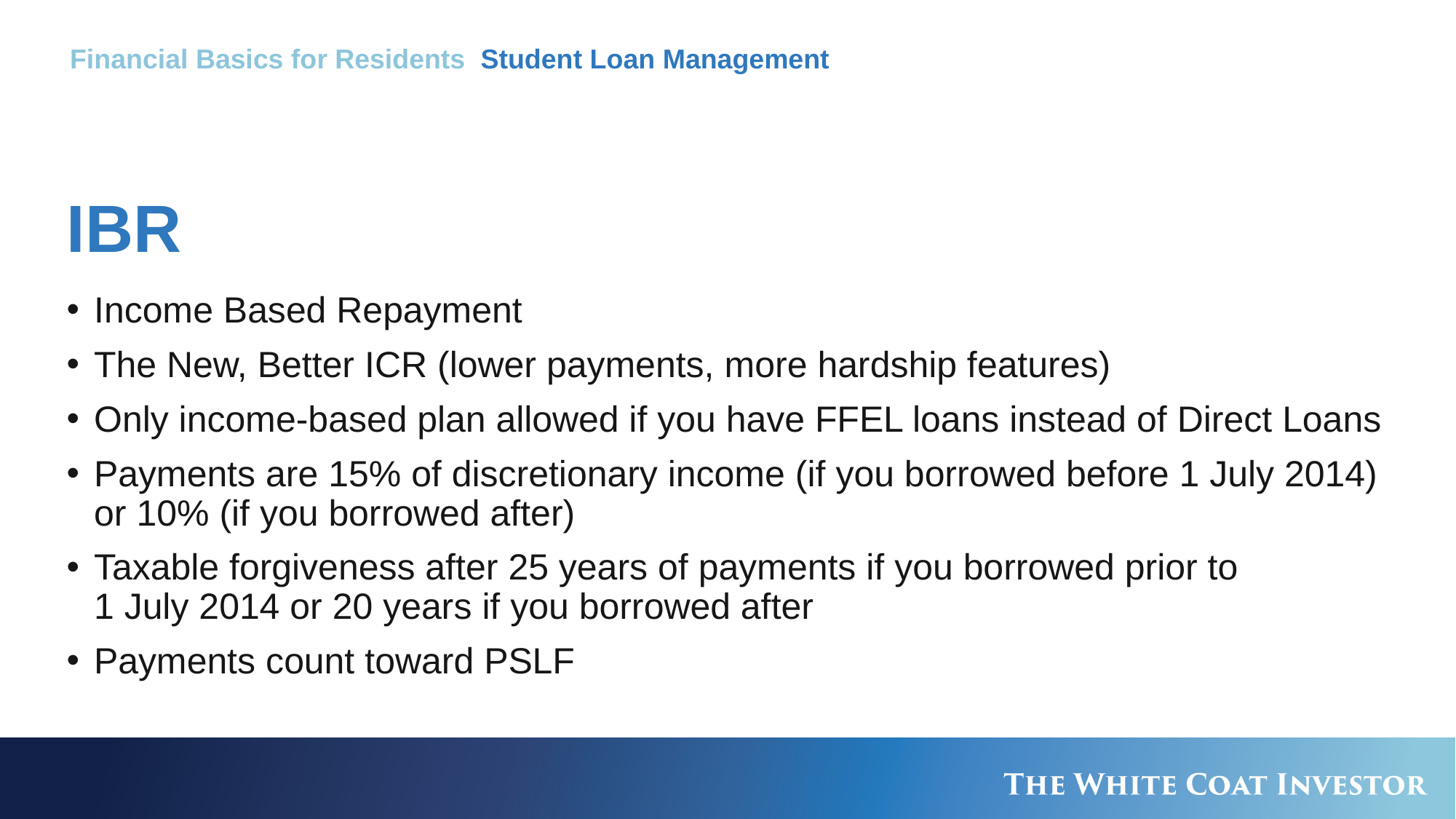

Financial Basics for Residents  Student Loan Management
# IBR
Income Based Repayment
The New, Better ICR (lower payments, more hardship features)
Only income-based plan allowed if you have FFEL loans instead of Direct Loans
Payments are 15% of discretionary income (if you borrowed before 1 July 2014) or 10% (if you borrowed after)
Taxable forgiveness after 25 years of payments if you borrowed prior to
1 July 2014 or 20 years if you borrowed after
Payments count toward PSLF